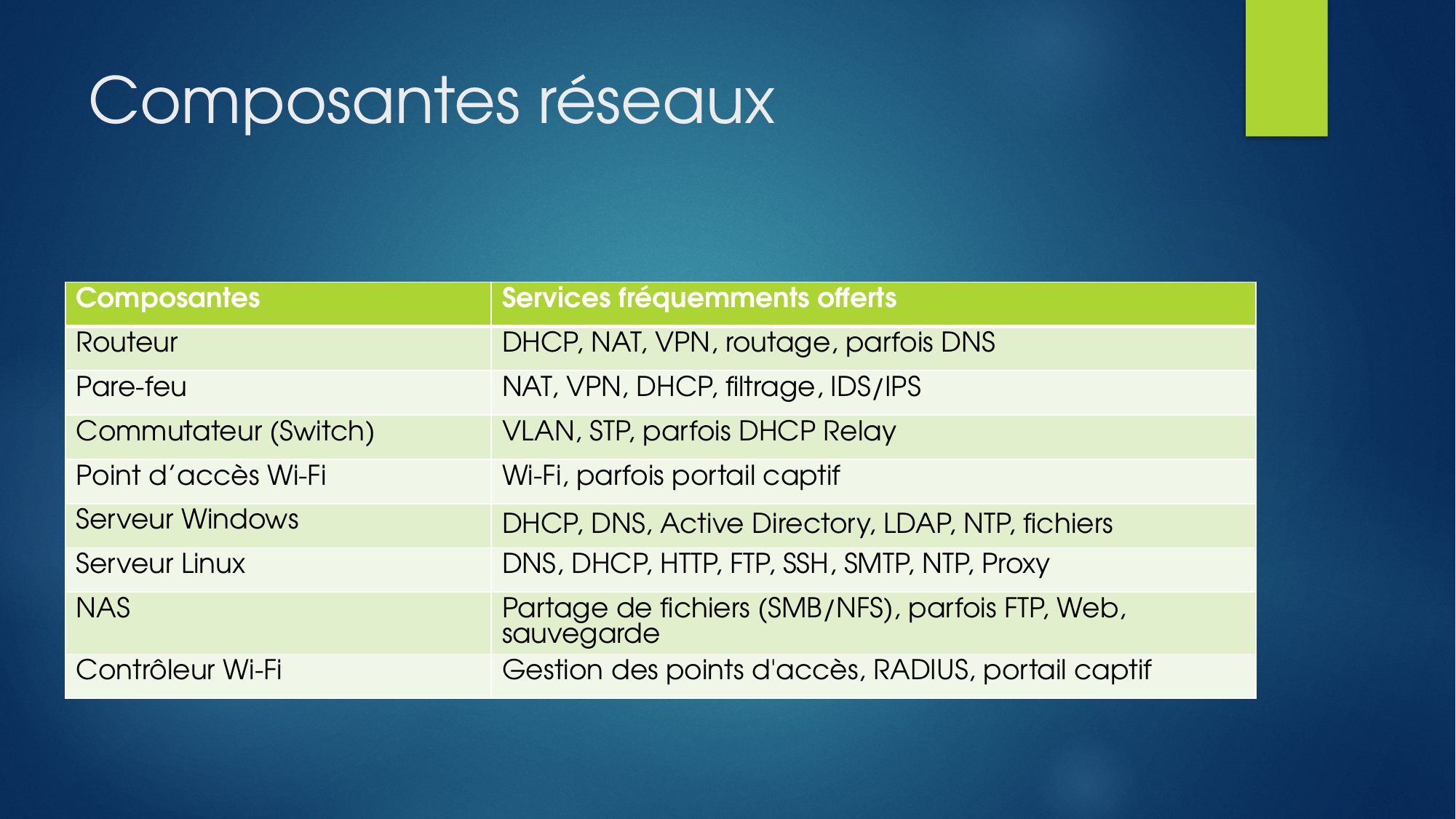

# Composantes réseaux
| Composantes | Services fréquemments offerts |
| --- | --- |
| Routeur | DHCP, NAT, VPN, routage, parfois DNS |
| Pare-feu | NAT, VPN, DHCP, filtrage, IDS/IPS |
| Commutateur (Switch) | VLAN, STP, parfois DHCP Relay |
| Point d’accès Wi-Fi | Wi-Fi, parfois portail captif |
| Serveur Windows | DHCP, DNS, Active Directory, LDAP, NTP, fichiers |
| Serveur Linux | DNS, DHCP, HTTP, FTP, SSH, SMTP, NTP, Proxy |
| NAS | Partage de fichiers (SMB/NFS), parfois FTP, Web, sauvegarde |
| Contrôleur Wi-Fi | Gestion des points d'accès, RADIUS, portail captif |